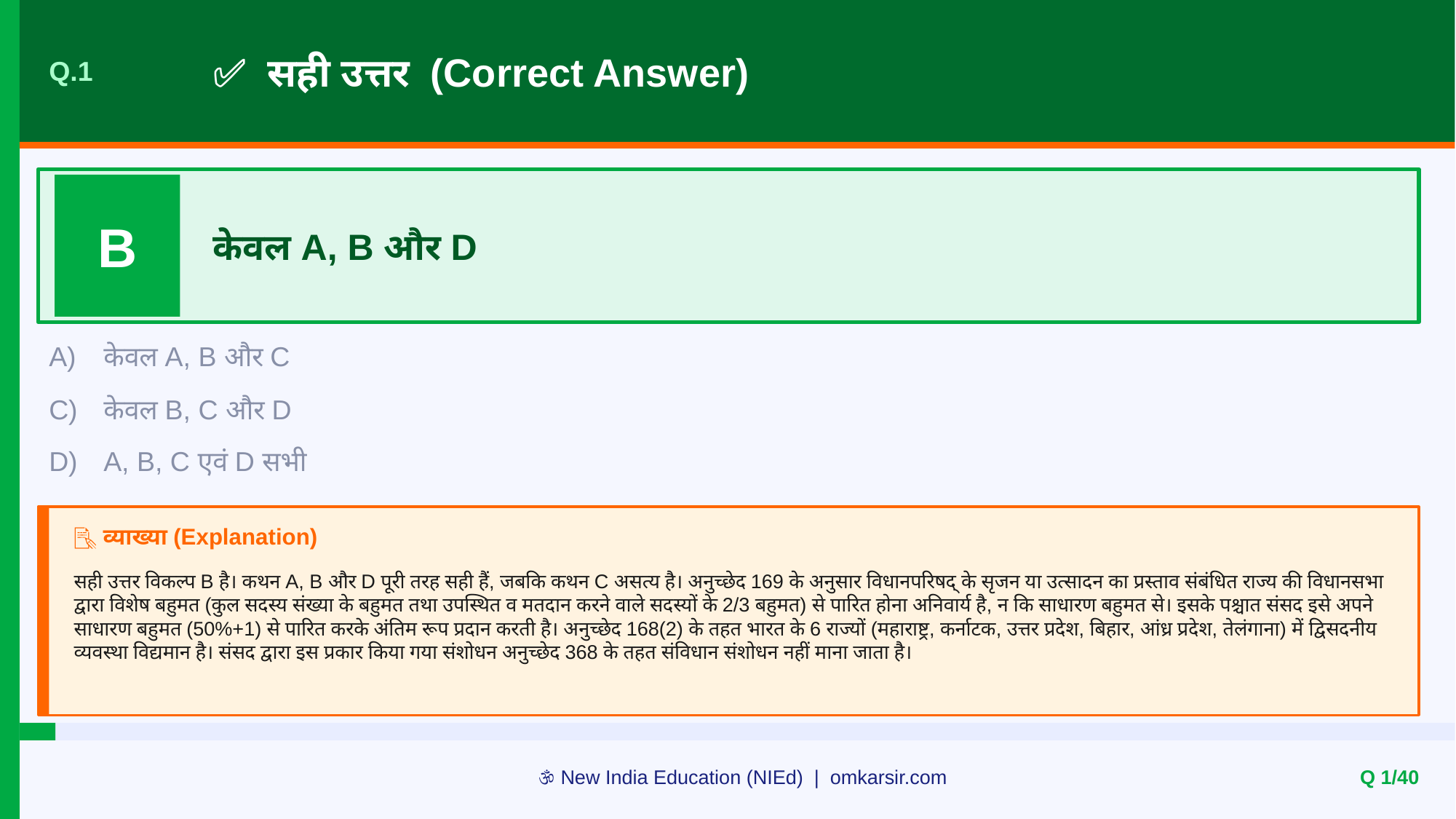

✅  सही उत्तर  (Correct Answer)
Q.1

B
केवल A, B और D
A)
केवल A, B और C
C)
केवल B, C और D
D)
A, B, C एवं D सभी

📝 व्याख्या (Explanation)
सही उत्तर विकल्प B है। कथन A, B और D पूरी तरह सही हैं, जबकि कथन C असत्य है। अनुच्छेद 169 के अनुसार विधानपरिषद् के सृजन या उत्सादन का प्रस्ताव संबंधित राज्य की विधानसभा द्वारा विशेष बहुमत (कुल सदस्य संख्या के बहुमत तथा उपस्थित व मतदान करने वाले सदस्यों के 2/3 बहुमत) से पारित होना अनिवार्य है, न कि साधारण बहुमत से। इसके पश्चात संसद इसे अपने साधारण बहुमत (50%+1) से पारित करके अंतिम रूप प्रदान करती है। अनुच्छेद 168(2) के तहत भारत के 6 राज्यों (महाराष्ट्र, कर्नाटक, उत्तर प्रदेश, बिहार, आंध्र प्रदेश, तेलंगाना) में द्विसदनीय व्यवस्था विद्यमान है। संसद द्वारा इस प्रकार किया गया संशोधन अनुच्छेद 368 के तहत संविधान संशोधन नहीं माना जाता है।

🕉️ New India Education (NIEd)  |  omkarsir.com
Q 1/40